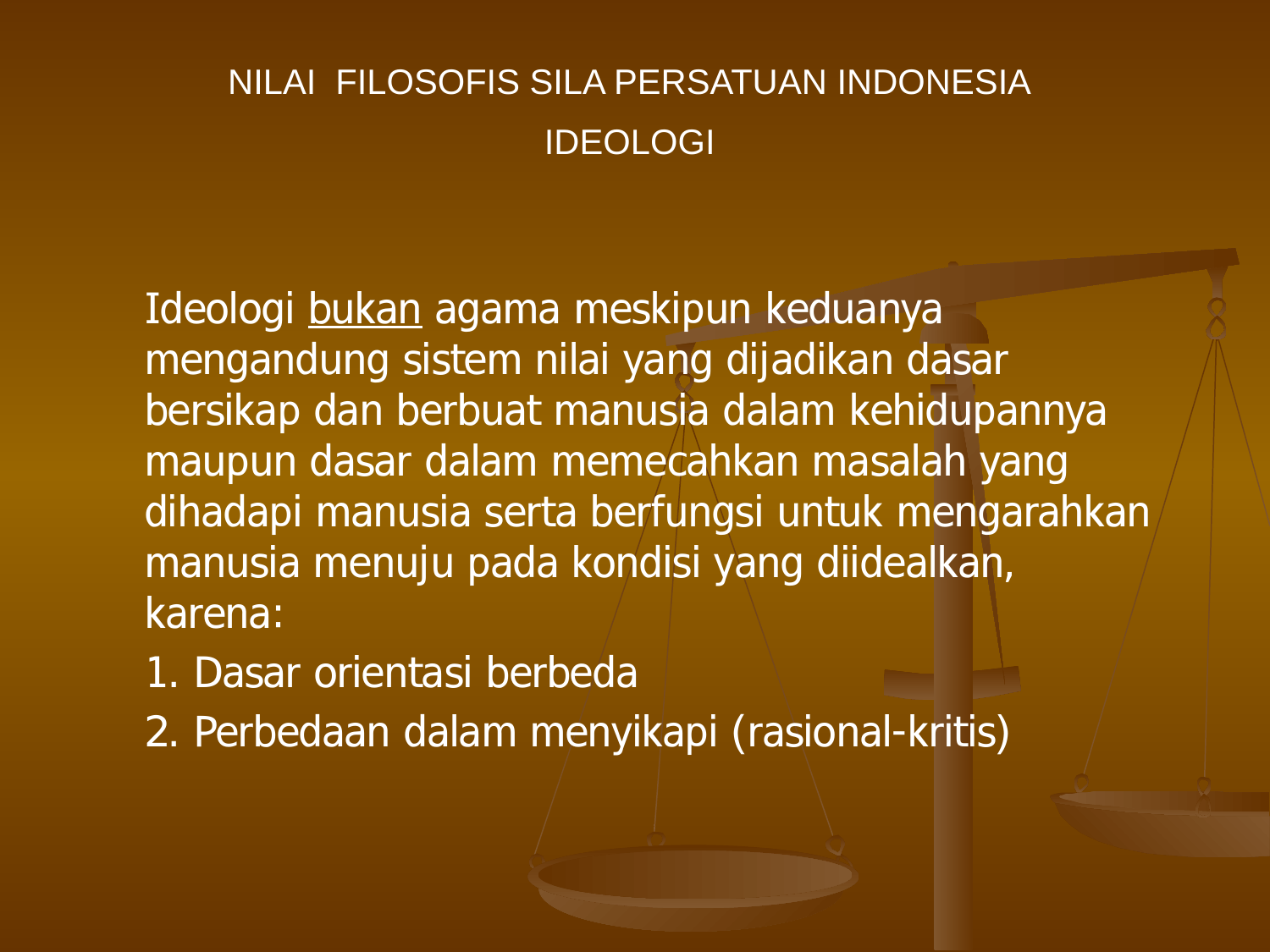

NILAI  FILOSOFIS SILA PERSATUAN INDONESIA
IDEOLOGI
	Ideologi bukan agama meskipun keduanya mengandung sistem nilai yang dijadikan dasar bersikap dan berbuat manusia dalam kehidupannya maupun dasar dalam memecahkan masalah yang dihadapi manusia serta berfungsi untuk mengarahkan manusia menuju pada kondisi yang diidealkan, karena:
	1. Dasar orientasi berbeda
	2. Perbedaan dalam menyikapi (rasional-kritis)